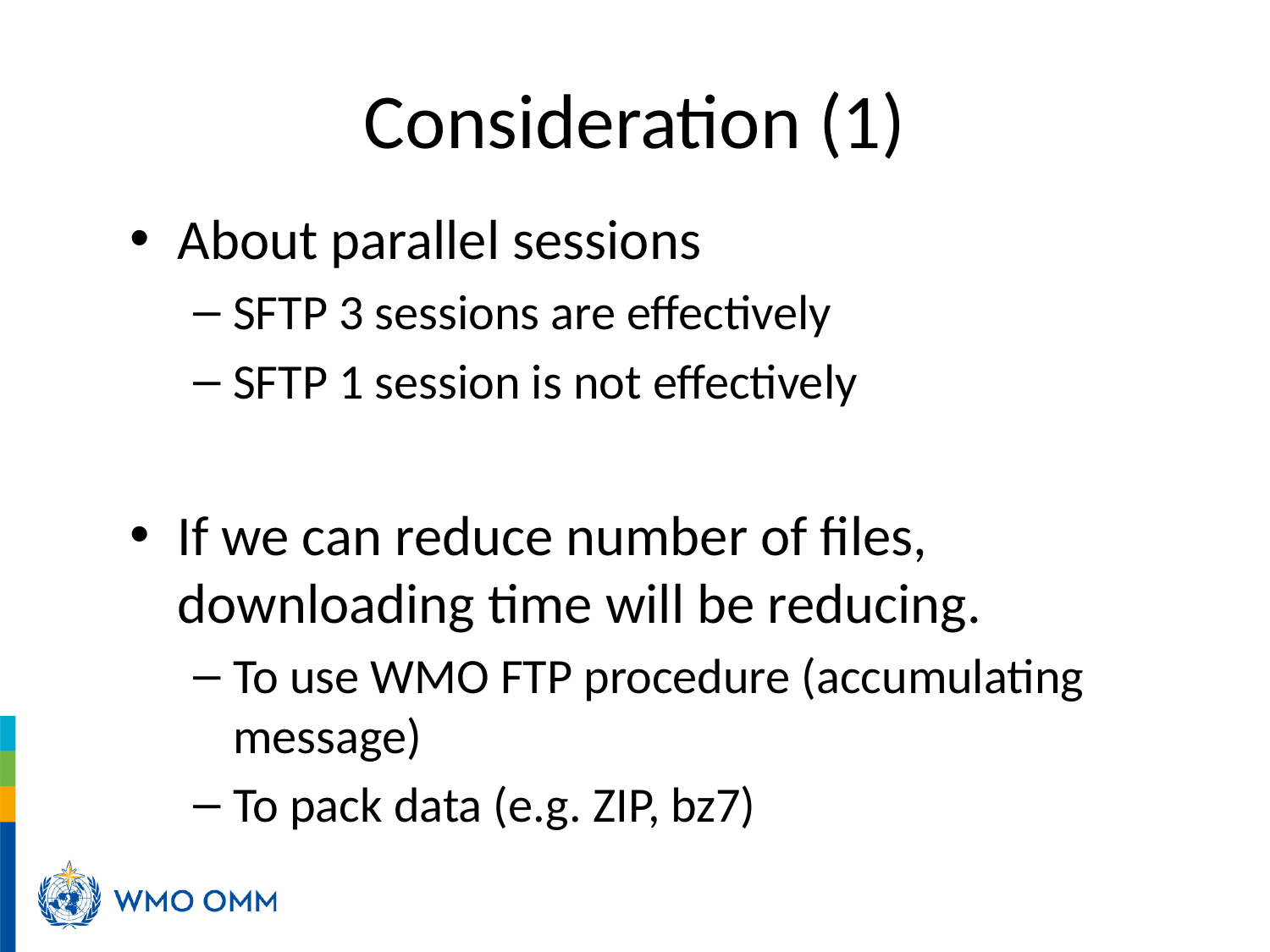

# Consideration (1)
About parallel sessions
SFTP 3 sessions are effectively
SFTP 1 session is not effectively

If we can reduce number of files, downloading time will be reducing.
To use WMO FTP procedure (accumulating message)
To pack data (e.g. ZIP, bz7)